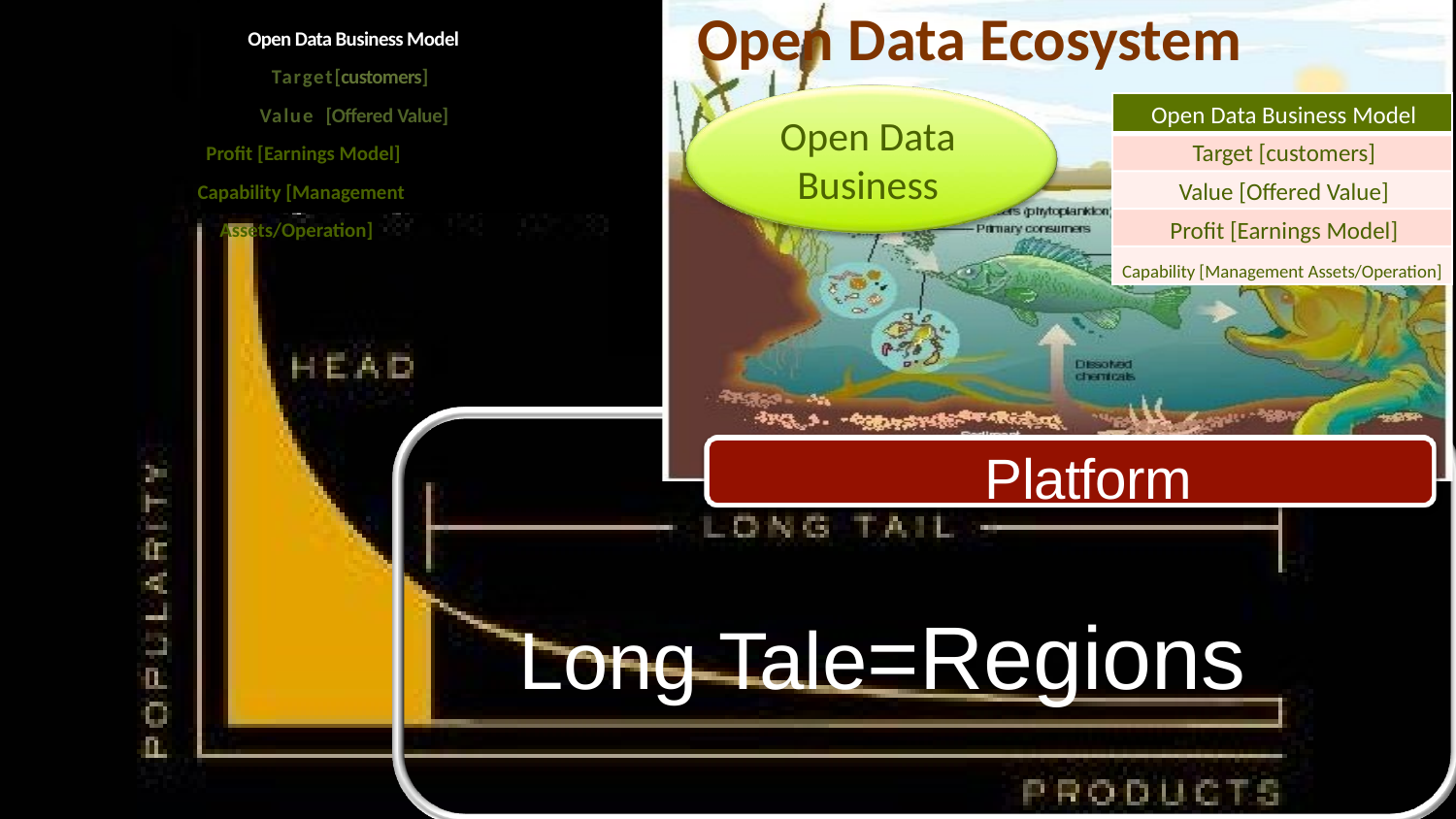

26

# Open Data Ecosystem
Proﬁt [Earning Model]
Capability [Maja Management Assets /Operation
Open Data Business Model
Target[customers]
Value  [Offered Value]
 Profit [Earnings Model]
Capability [Management Assets/Operation]

Open Data Business Model
Target [customers]
Value [Offered Value]
Profit [Earnings Model]
Capability [Management Assets/Operation]

Open Data Business

Platform
Long Tale=Regions